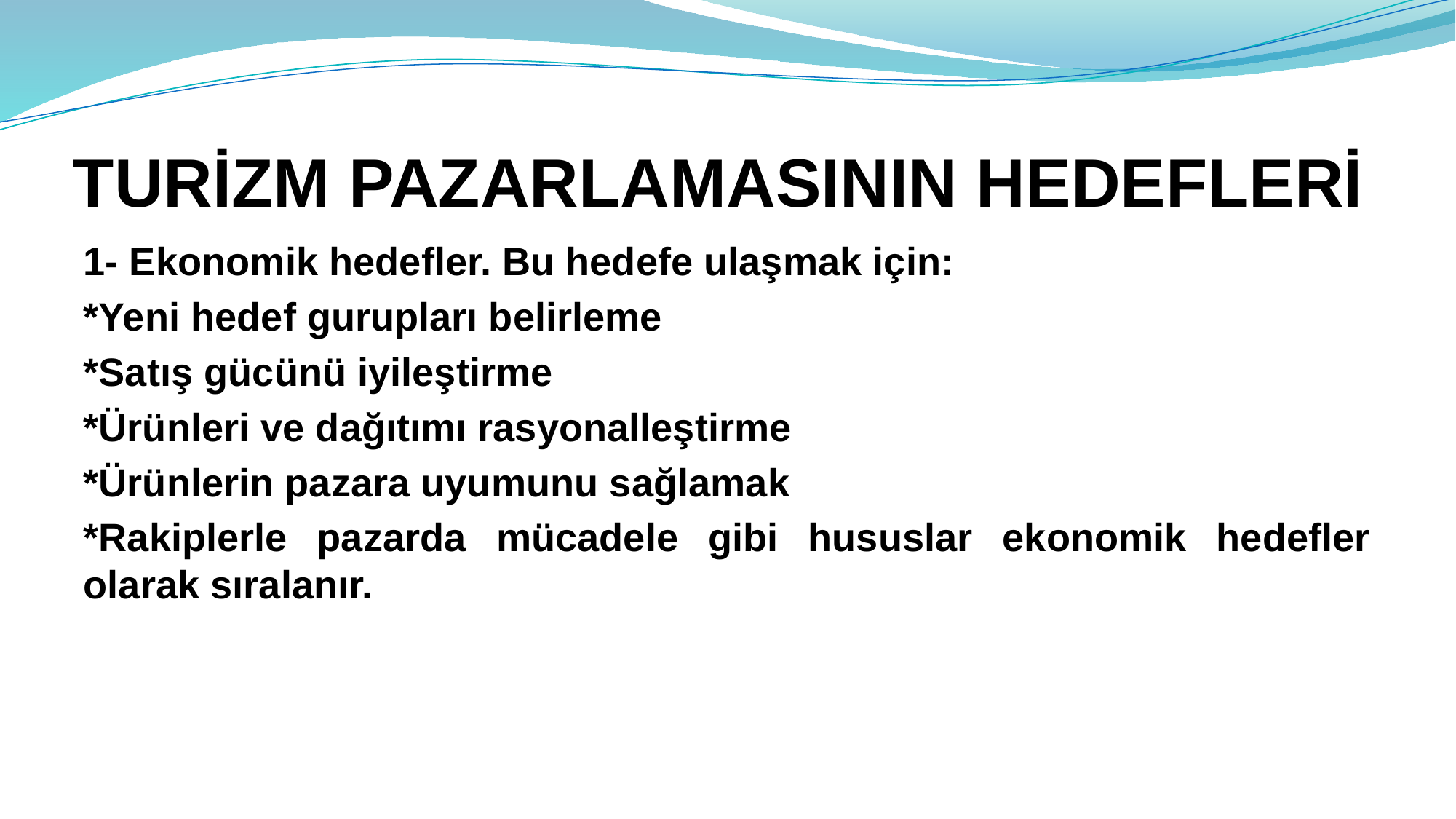

# TURİZM PAZARLAMASININ HEDEFLERİ
1- Ekonomik hedefler. Bu hedefe ulaşmak için:
*Yeni hedef gurupları belirleme
*Satış gücünü iyileştirme
*Ürünleri ve dağıtımı rasyonalleştirme
*Ürünlerin pazara uyumunu sağlamak
*Rakiplerle pazarda mücadele gibi hususlar ekonomik hedefler olarak sıralanır.